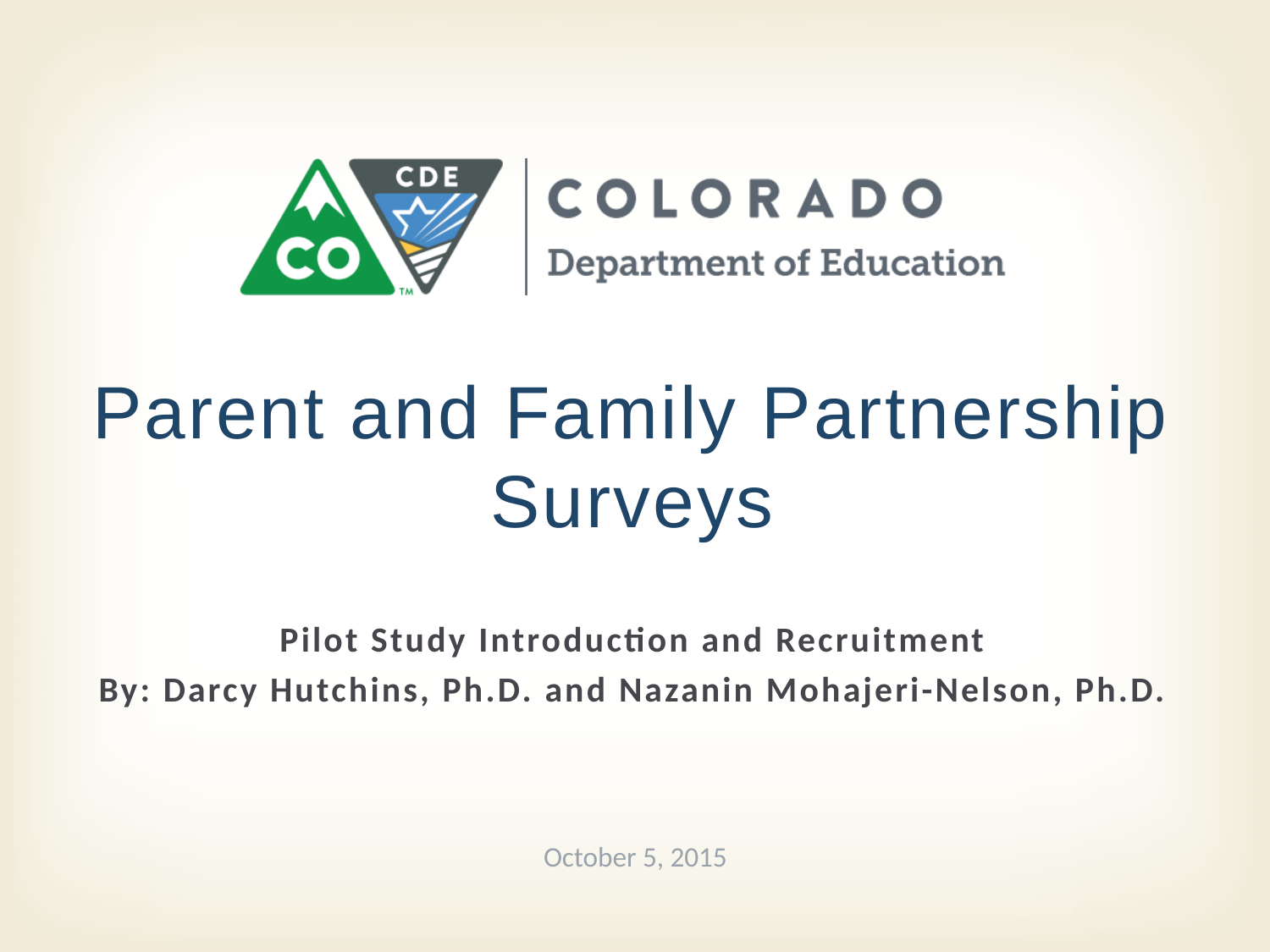

# Parent and Family Partnership Surveys
Pilot Study Introduction and Recruitment
By: Darcy Hutchins, Ph.D. and Nazanin Mohajeri-Nelson, Ph.D.
October 5, 2015